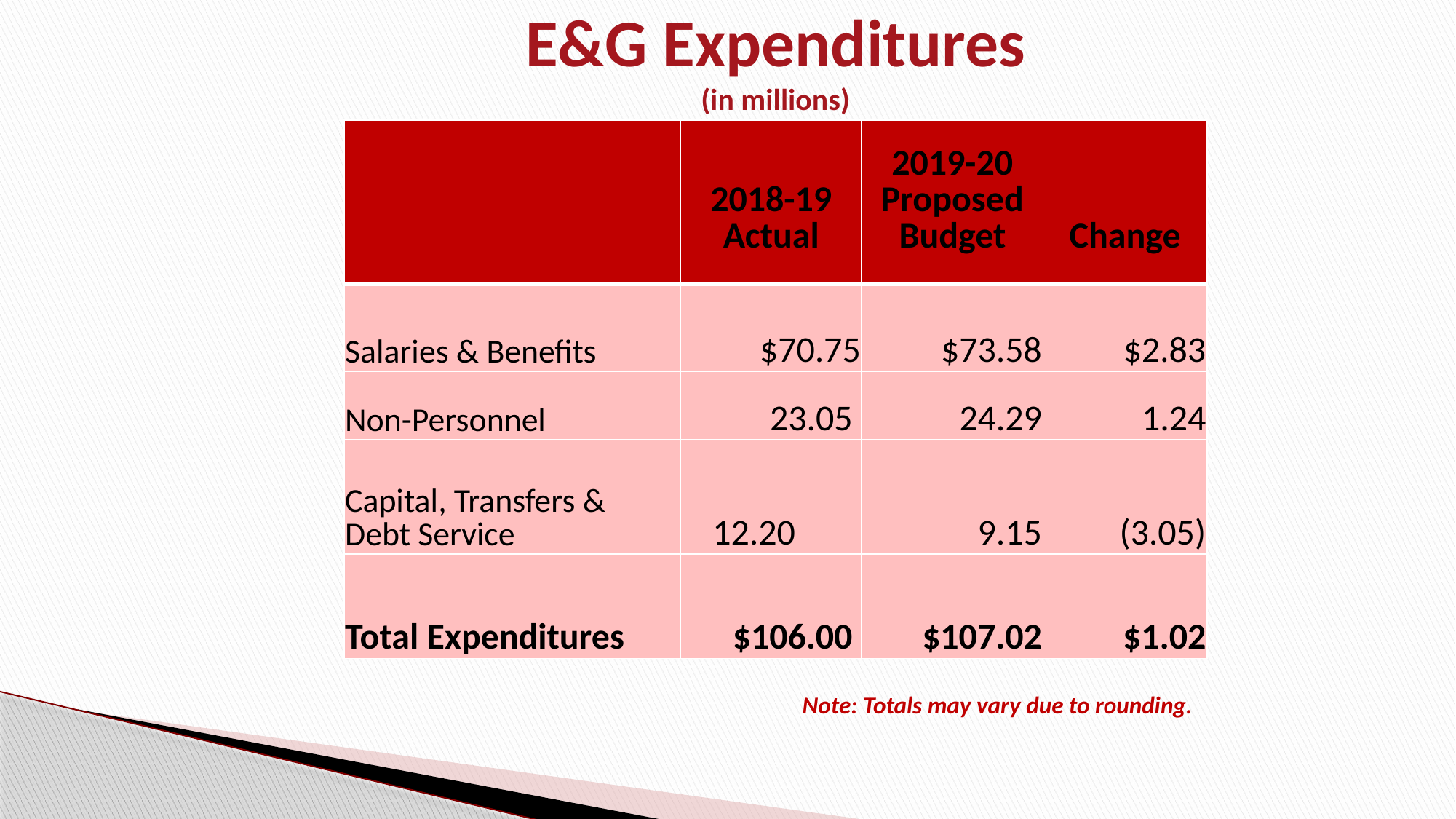

# E&G Expenditures (in millions)
|  | 2018-19 Actual | 2019-20 Proposed Budget | Change |
| --- | --- | --- | --- |
| Salaries & Benefits | $70.75 | $73.58 | $2.83 |
| Non-Personnel | 23.05 | 24.29 | 1.24 |
| Capital, Transfers & Debt Service | 12.20 | 9.15 | (3.05) |
| Total Expenditures | $106.00 | $107.02 | $1.02 |
Note: Totals may vary due to rounding.